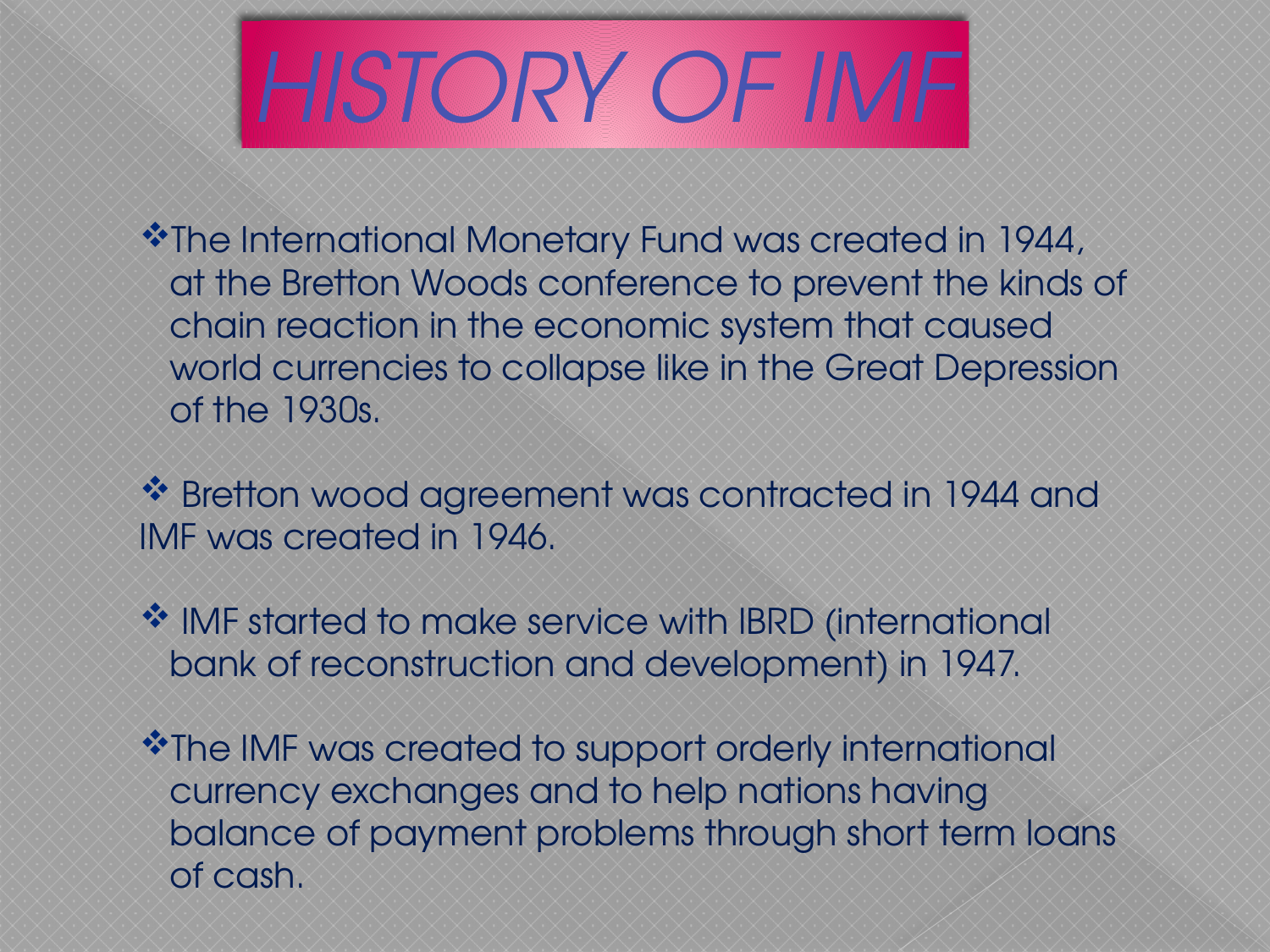

HISTORY OF IMF
The International Monetary Fund was created in 1944, at the Bretton Woods conference to prevent the kinds of chain reaction in the economic system that caused world currencies to collapse like in the Great Depression of the 1930s.

 Bretton wood agreement was contracted in 1944 and
IMF was created in 1946.

 IMF started to make service with IBRD (international bank of reconstruction and development) in 1947.

The IMF was created to support orderly international currency exchanges and to help nations having balance of payment problems through short term loans of cash.